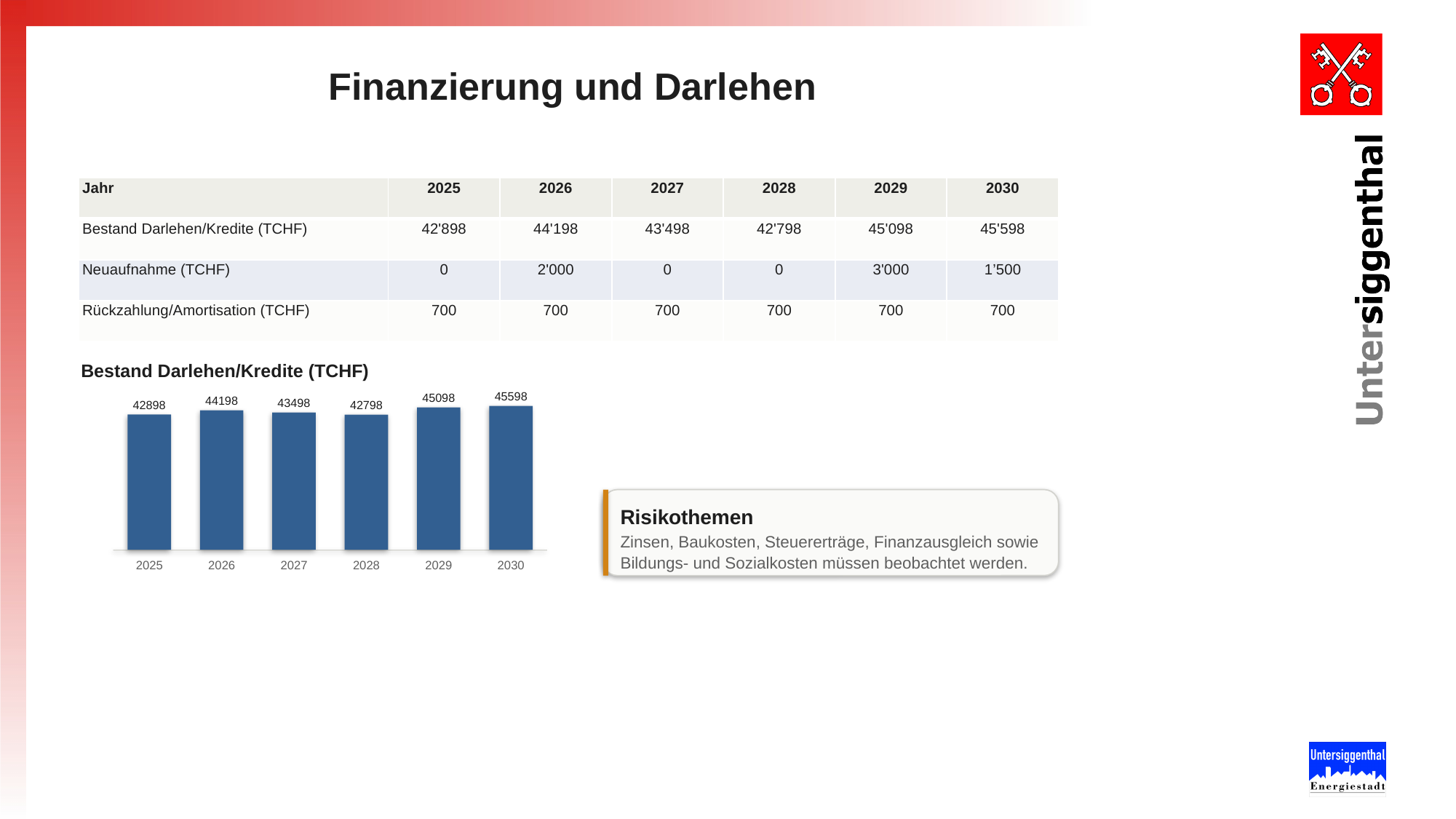

Finanzierung und Darlehen
| Jahr | 2025 | 2026 | 2027 | 2028 | 2029 | 2030 |
| --- | --- | --- | --- | --- | --- | --- |
| Bestand Darlehen/Kredite (TCHF) | 42'898 | 44'198 | 43'498 | 42'798 | 45'098 | 45'598 |
| Neuaufnahme (TCHF) | 0 | 2'000 | 0 | 0 | 3'000 | 1’500 |
| Rückzahlung/Amortisation (TCHF) | 700 | 700 | 700 | 700 | 700 | 700 |
Bestand Darlehen/Kredite (TCHF)
45598
45098
44198
43498
42898
42798

Risikothemen
Zinsen, Baukosten, Steuererträge, Finanzausgleich sowie Bildungs- und Sozialkosten müssen beobachtet werden.

2025
2026
2027
2028
2029
2030